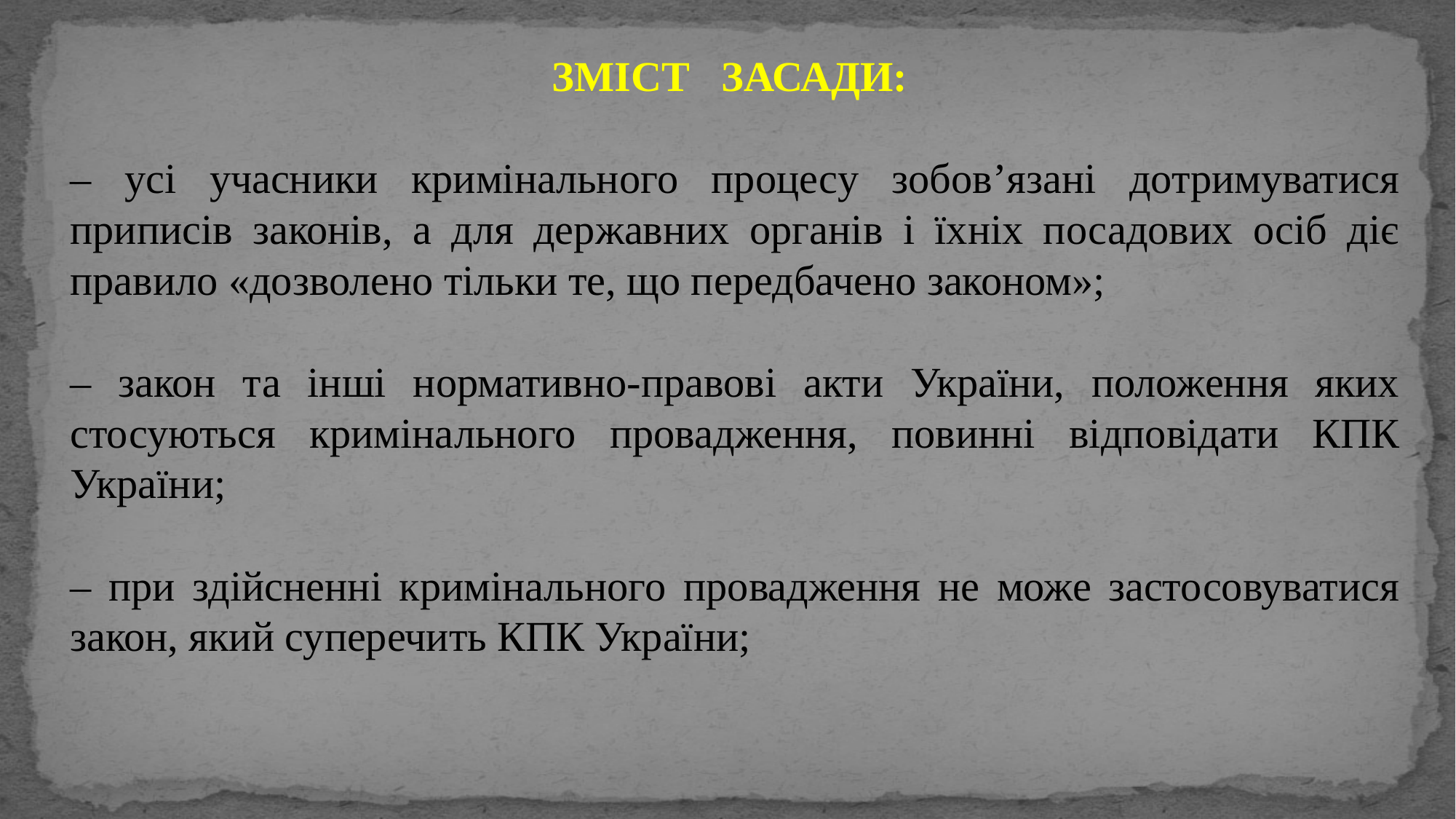

ЗМІСТ   ЗАСАДИ:

– усі учасники кримінального процесу зобов’язані дотримуватися приписів законів, а для державних органів і їхніх посадових осіб діє правило «дозволено тільки те, що передбачено законом»;

– закон та інші нормативно-правові акти України, положення яких стосуються кримінального провадження, повинні відповідати КПК України;

– при здійсненні кримінального провадження не може застосовуватися закон, який суперечить КПК України;